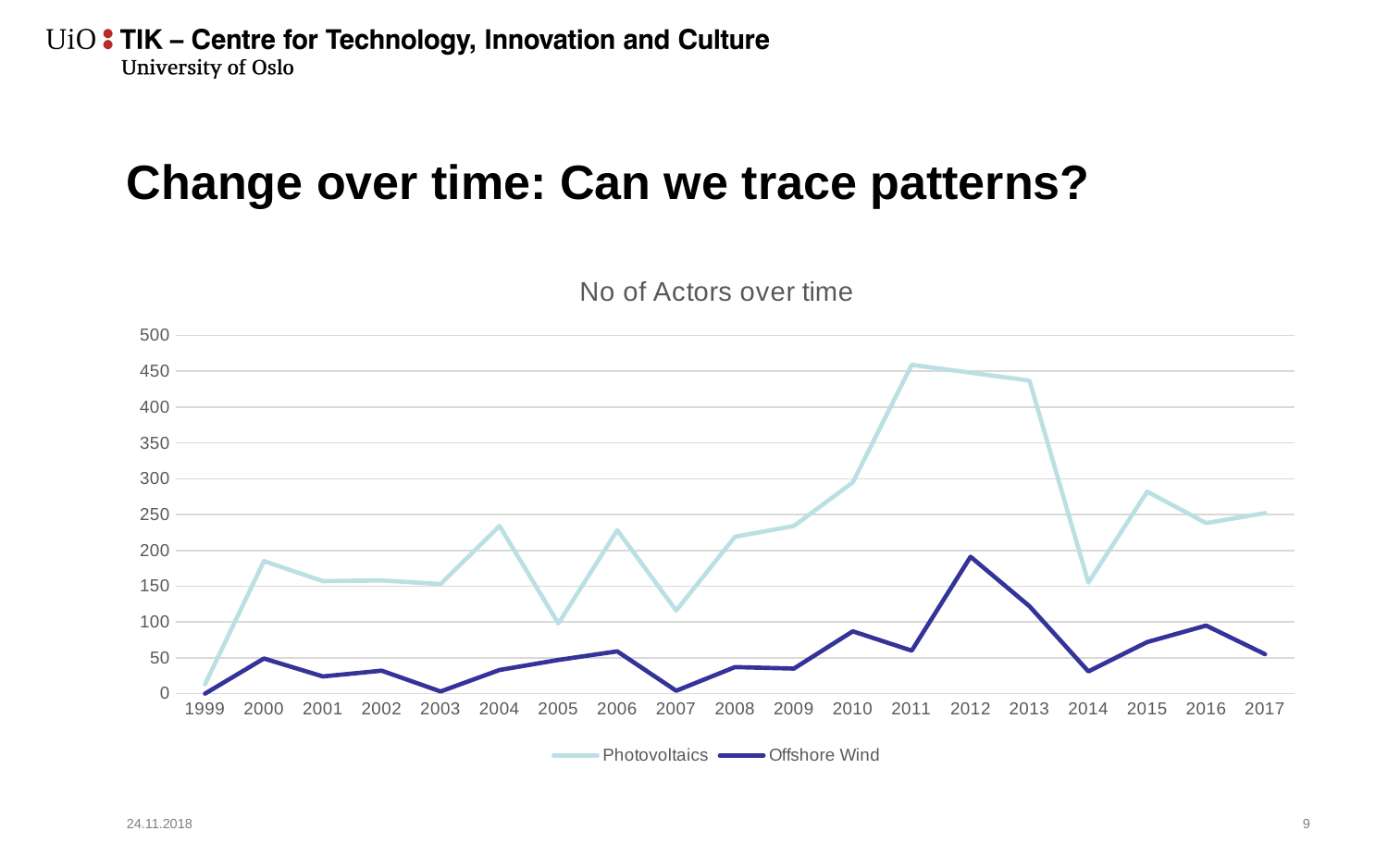

# Change over time: Can we trace patterns?

### Chart: No of Actors over time

| Category | Photovoltaics | Offshore Wind |
|---|---|---|
| 1999 | 13.0 | 0.0 |
| 2000 | 185.0 | 49.0 |
| 2001 | 157.0 | 24.0 |
| 2002 | 158.0 | 32.0 |
| 2003 | 153.0 | 3.0 |
| 2004 | 234.0 | 33.0 |
| 2005 | 98.0 | 47.0 |
| 2006 | 228.0 | 59.0 |
| 2007 | 116.0 | 4.0 |
| 2008 | 219.0 | 37.0 |
| 2009 | 234.0 | 35.0 |
| 2010 | 295.0 | 87.0 |
| 2011 | 459.0 | 60.0 |
| 2012 | 448.0 | 191.0 |
| 2013 | 437.0 | 122.0 |
| 2014 | 155.0 | 31.0 |
| 2015 | 282.0 | 72.0 |
| 2016 | 238.0 | 95.0 |
| 2017 | 252.0 | 55.0 |
24.11.2018
9